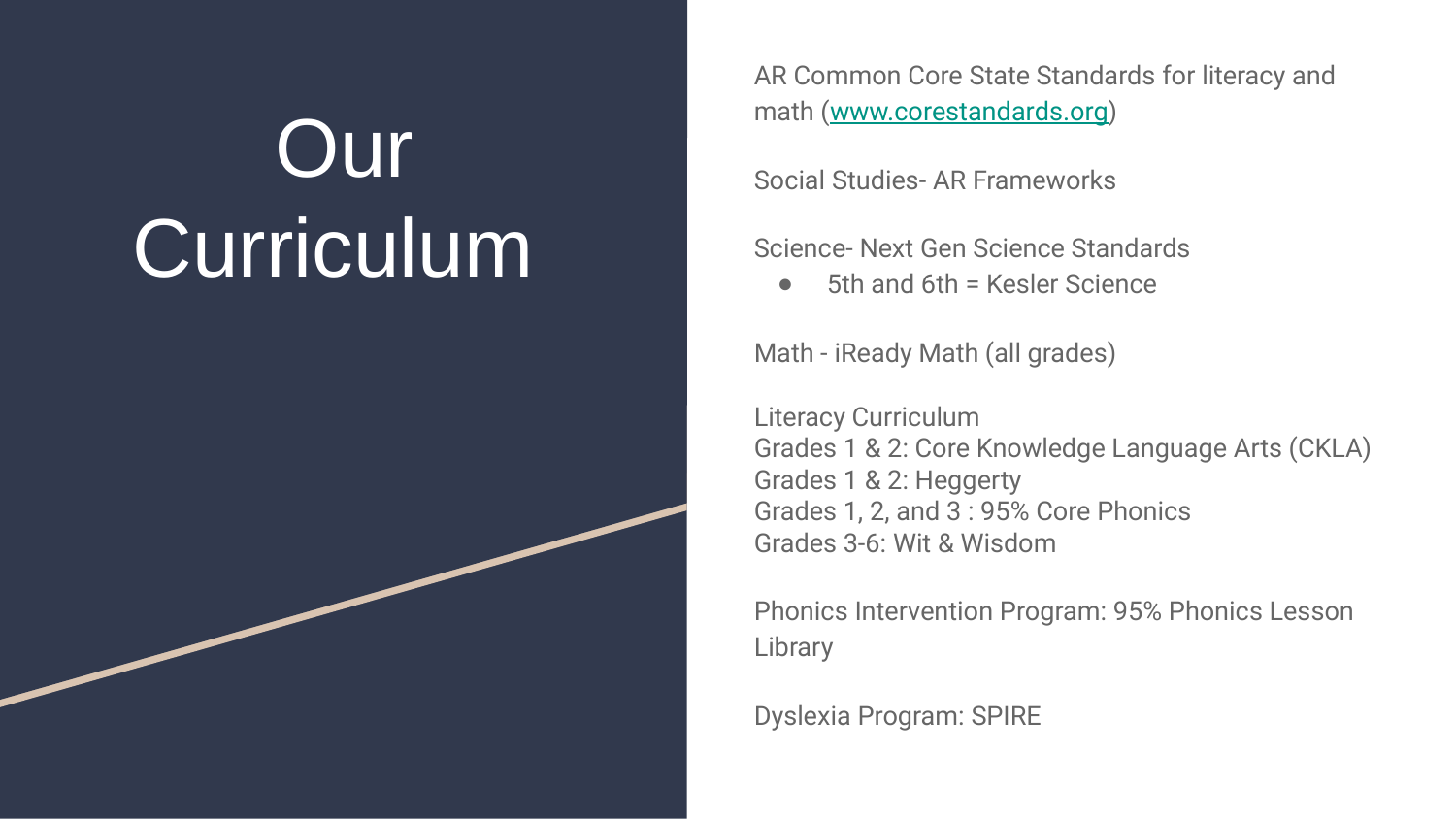

AR Common Core State Standards for literacy and math (www.corestandards.org)
Social Studies- AR Frameworks
Science- Next Gen Science Standards
5th and 6th = Kesler Science
Math - iReady Math (all grades)
Literacy Curriculum
Grades 1 & 2: Core Knowledge Language Arts (CKLA)
Grades 1 & 2: Heggerty
Grades 1, 2, and 3 : 95% Core Phonics
Grades 3-6: Wit & Wisdom

Phonics Intervention Program: 95% Phonics Lesson Library
Dyslexia Program: SPIRE

# Our Curriculum